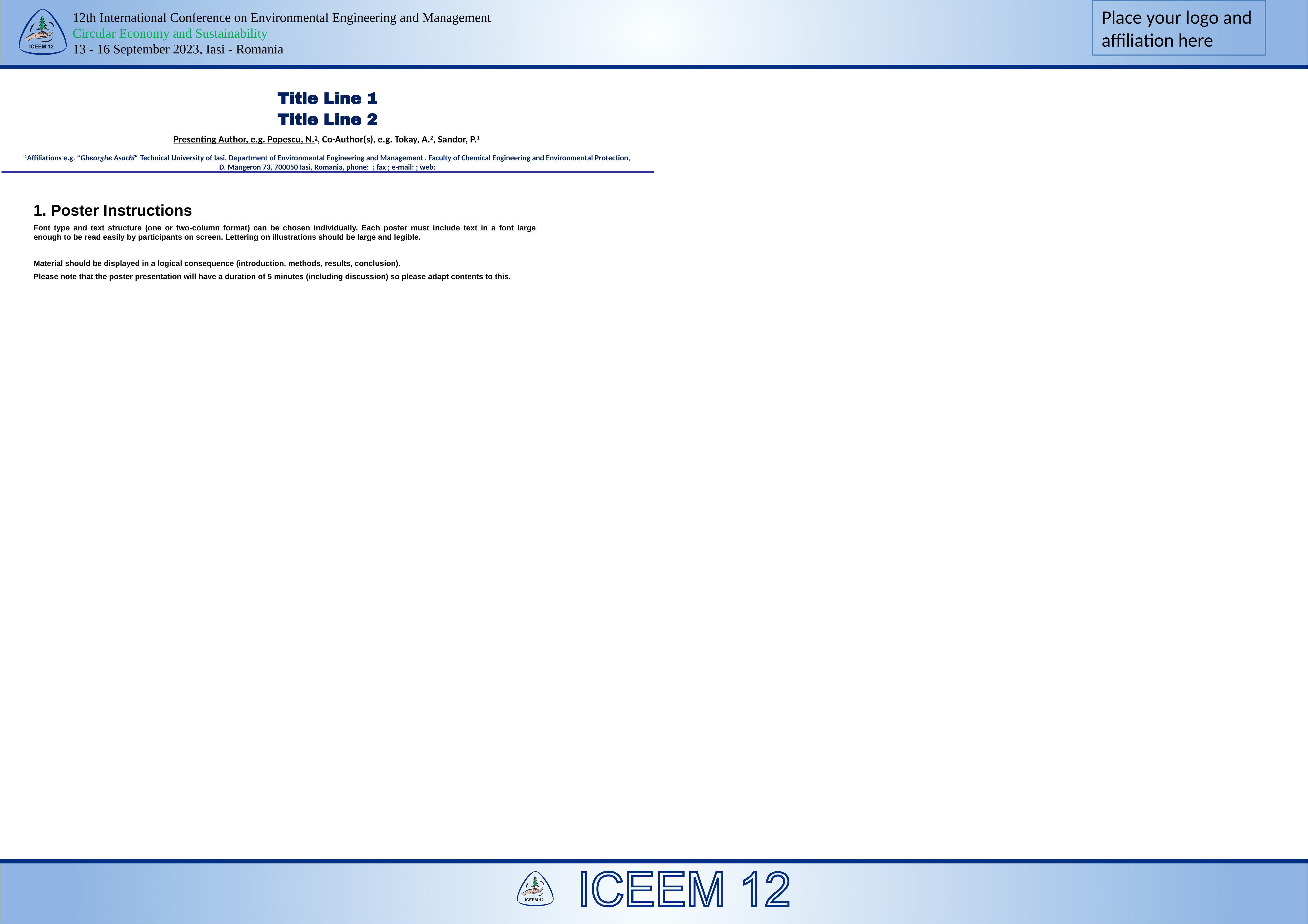

Place your logo and
affiliation here
Title Line 1
Title Line 2
Presenting Author, e.g. Popescu, N.1, Co-Author(s), e.g. Tokay, A.2, Sandor, P.1
11Affiliations e.g. “Gheorghe Asachi” Technical University of Iasi, Department of Environmental Engineering and Management , Faculty of Chemical Engineering and Environmental Protection,
D. Mangeron 73, 700050 Iasi, Romania, phone:  ; fax ; e-mail: ; web:

1. Poster Instructions
Font type and text structure (one or two-column format) can be chosen individually. Each poster must include text in a font large enough to be read easily by participants on screen. Lettering on illustrations should be large and legible.

Material should be displayed in a logical consequence (introduction, methods, results, conclusion).
Please note that the poster presentation will have a duration of 5 minutes (including discussion) so please adapt contents to this.